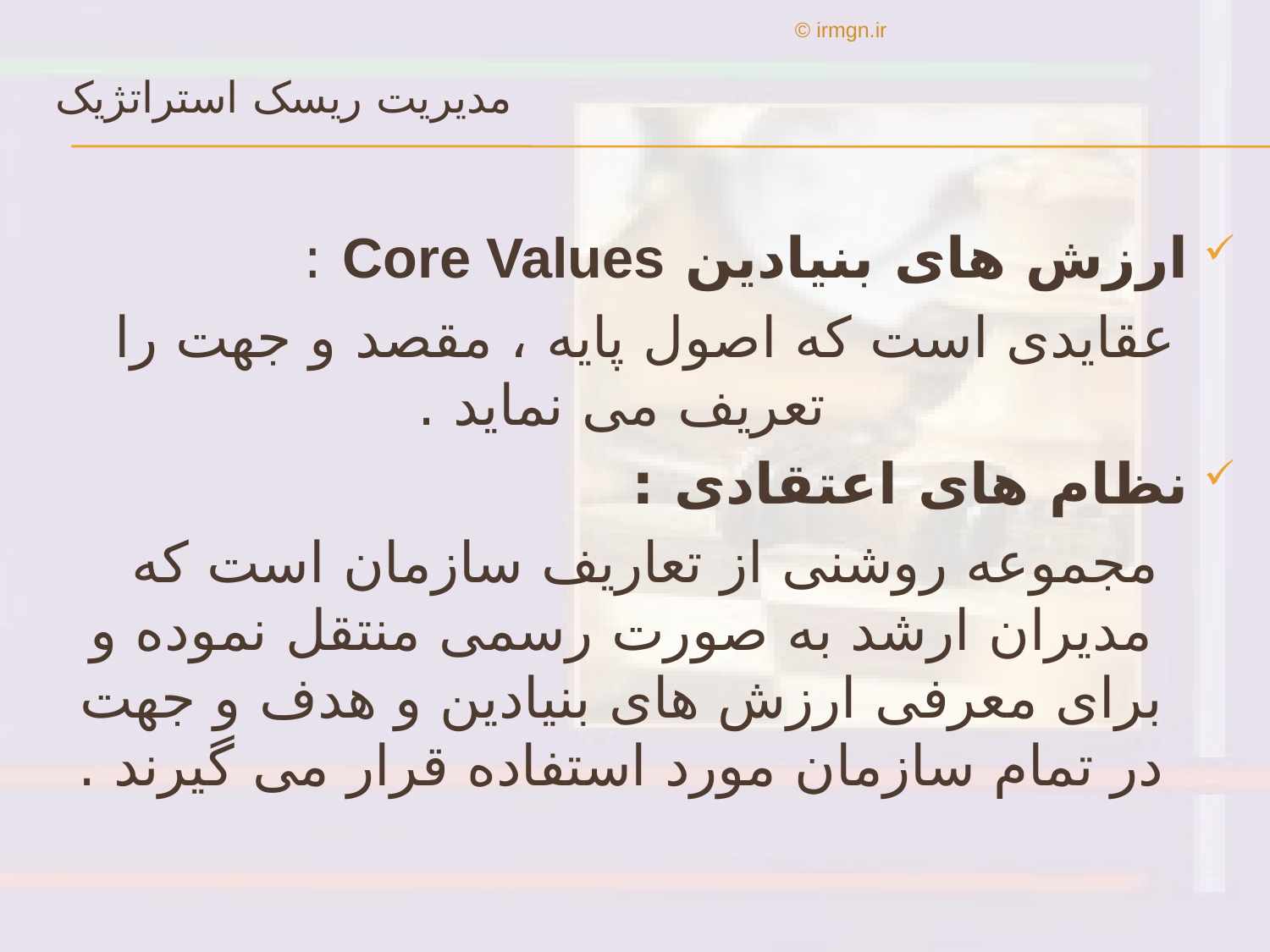

© irmgn.ir
# مدیریت ریسک استراتژیک
ارزش های بنیادین Core Values :
عقایدی است که اصول پایه ، مقصد و جهت را تعریف می نماید .
نظام های اعتقادی :
مجموعه روشنی از تعاریف سازمان است که مدیران ارشد به صورت رسمی منتقل نموده و برای معرفی ارزش های بنیادین و هدف و جهت در تمام سازمان مورد استفاده قرار می گیرند .